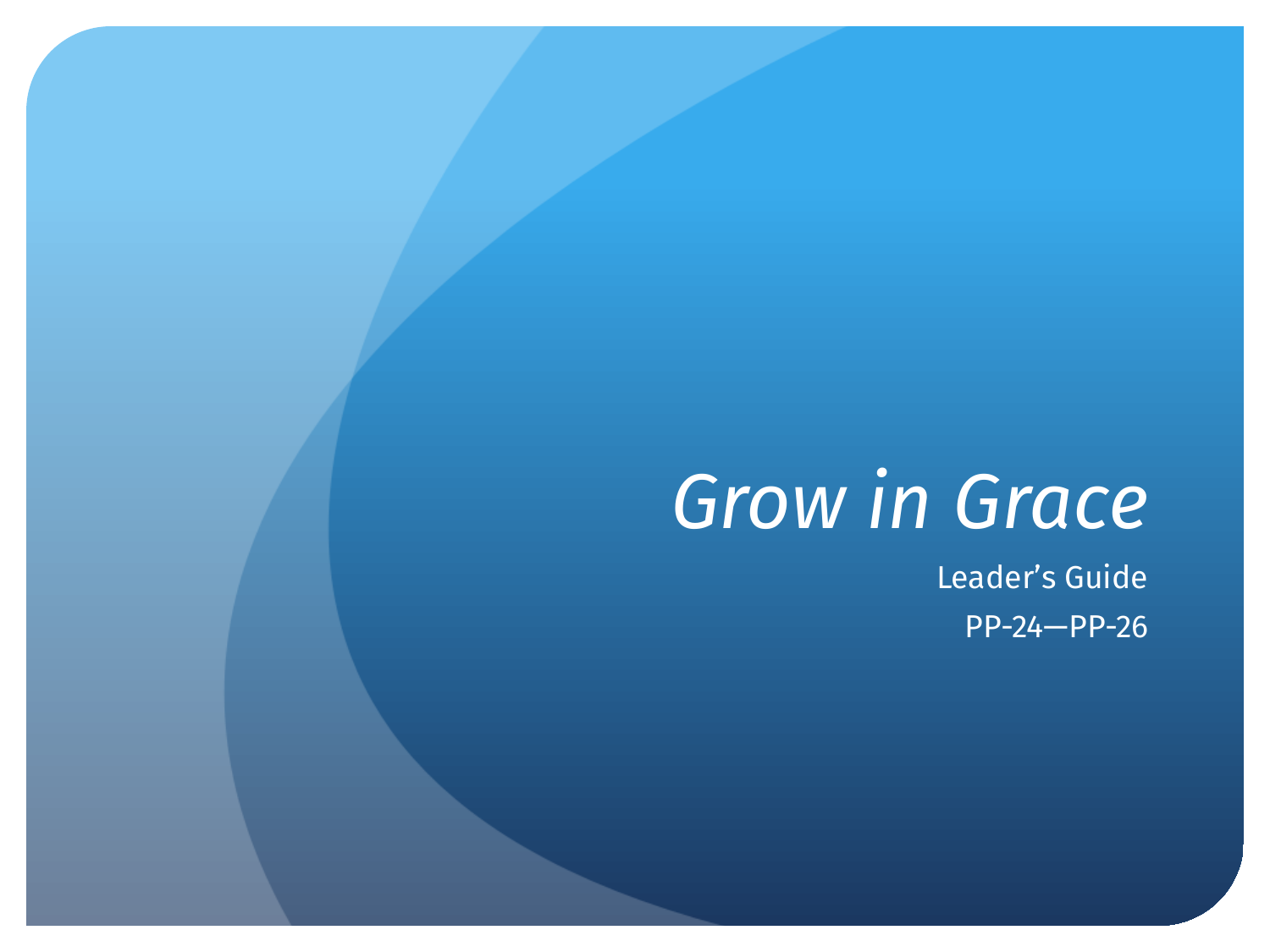

# Grow in Grace
Leader’s Guide
PP-24—PP-26